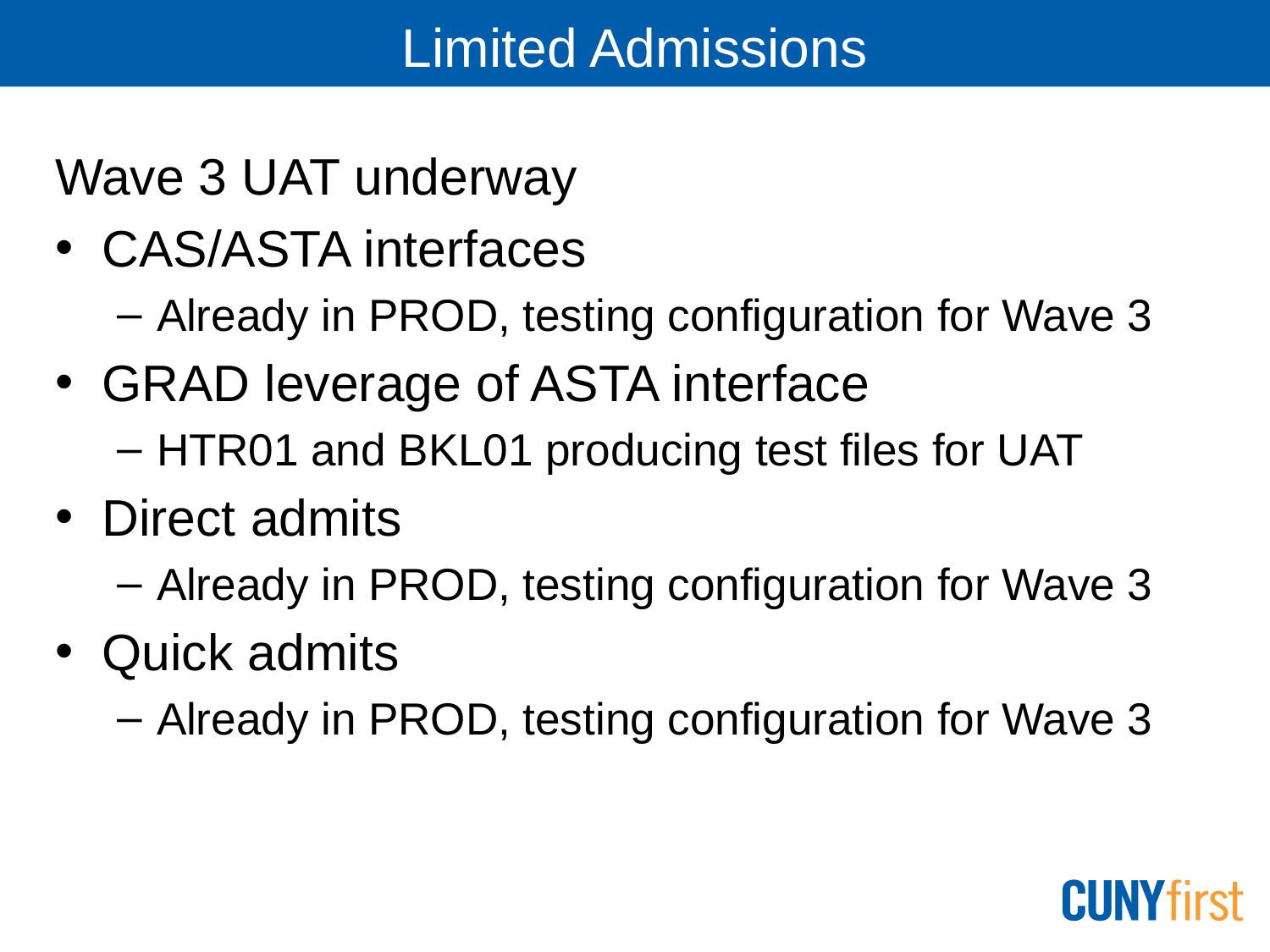

# Limited Admissions
Wave 3 UAT underway
CAS/ASTA interfaces
Already in PROD, testing configuration for Wave 3
GRAD leverage of ASTA interface
HTR01 and BKL01 producing test files for UAT
Direct admits
Already in PROD, testing configuration for Wave 3
Quick admits
Already in PROD, testing configuration for Wave 3